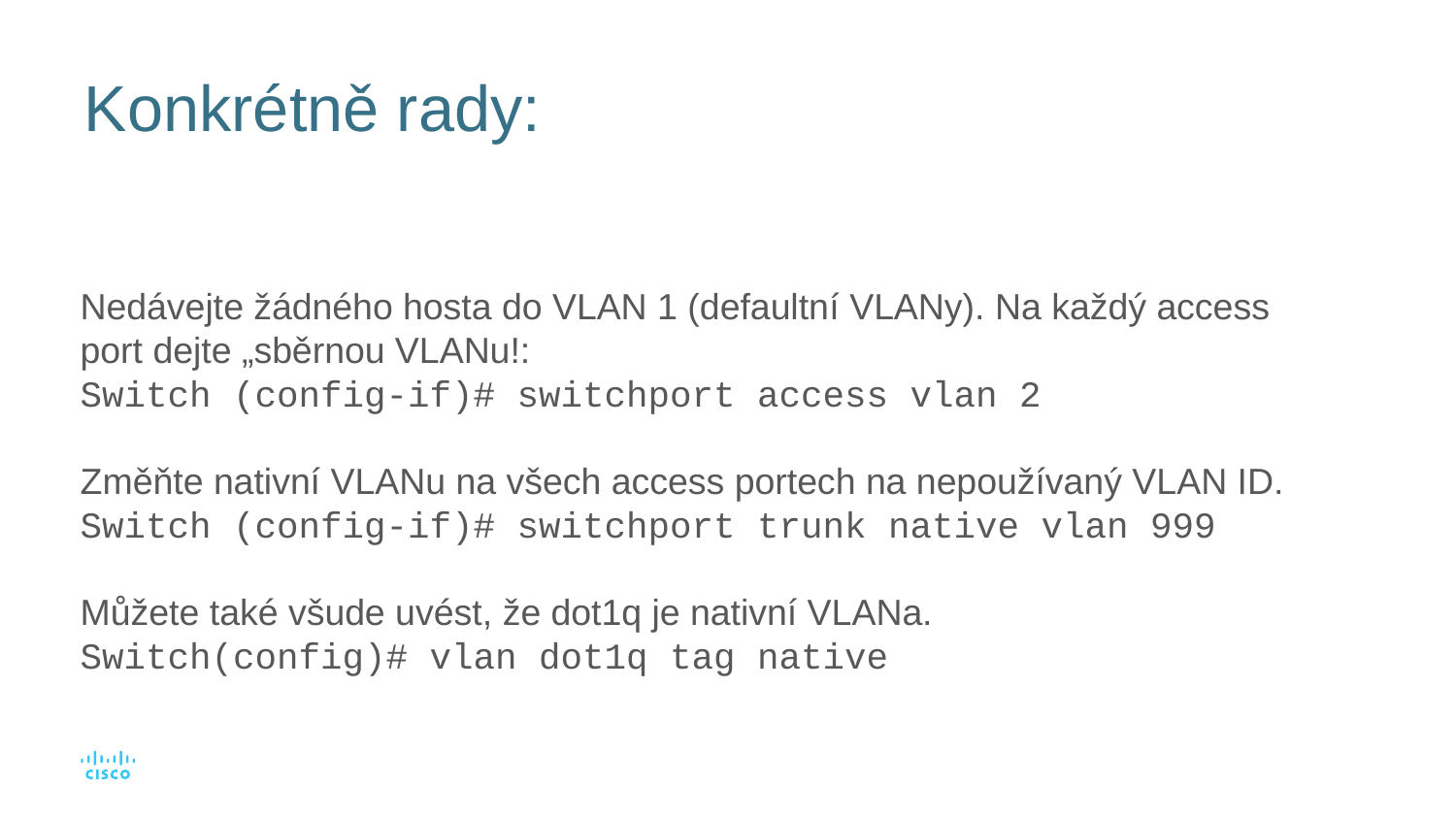

# Konkrétně rady:
Nedávejte žádného hosta do VLAN 1 (defaultní VLANy). Na každý access port dejte „sběrnou VLANu!:
Switch (config-if)# switchport access vlan 2

Změňte nativní VLANu na všech access portech na nepoužívaný VLAN ID.
Switch (config-if)# switchport trunk native vlan 999

Můžete také všude uvést, že dot1q je nativní VLANa.
Switch(config)# vlan dot1q tag native